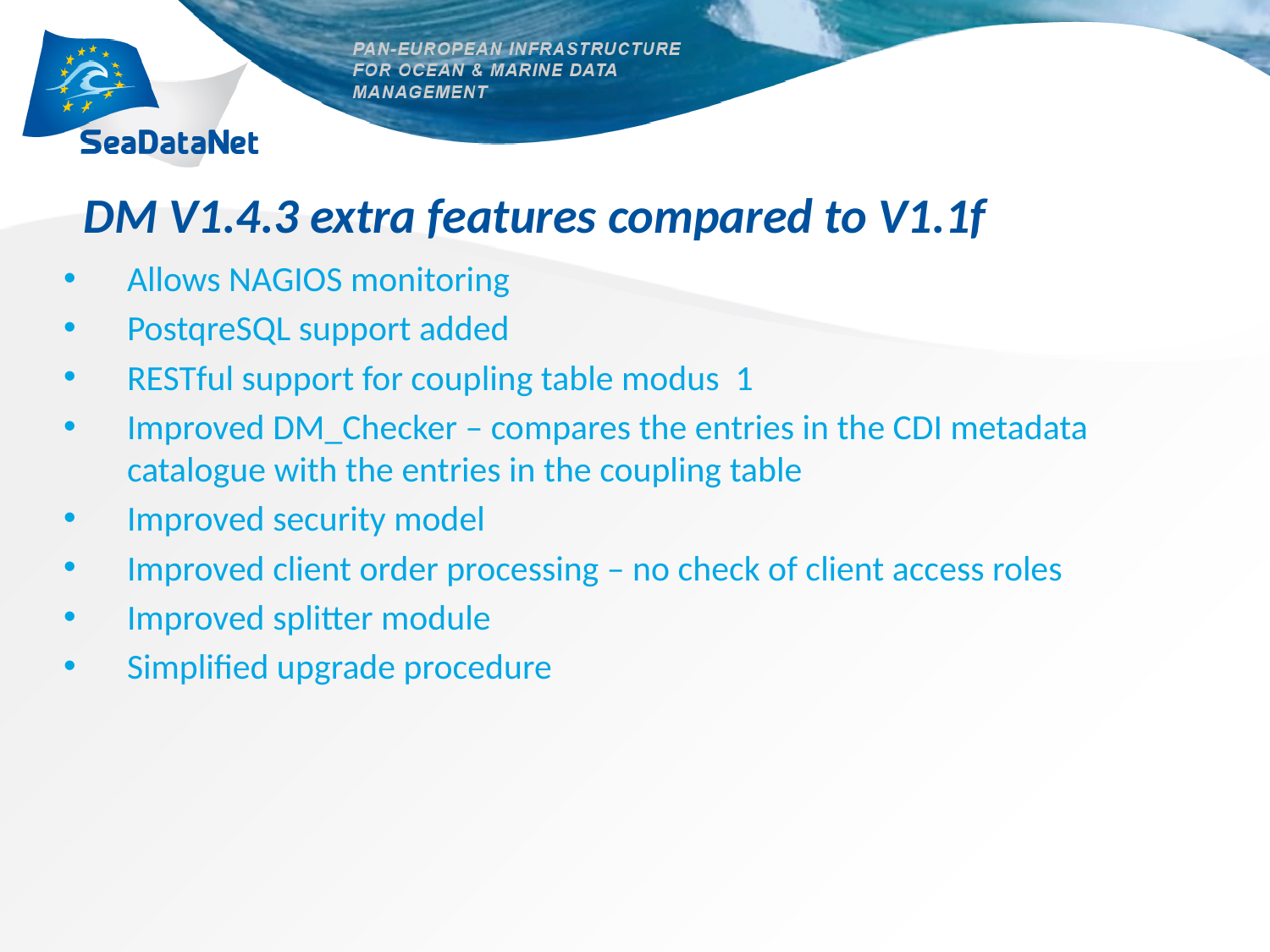

DM V1.4.3 extra features compared to V1.1f
Allows NAGIOS monitoring
PostqreSQL support added
RESTful support for coupling table modus  1
Improved DM_Checker – compares the entries in the CDI metadata catalogue with the entries in the coupling table
Improved security model
Improved client order processing – no check of client access roles
Improved splitter module
Simplified upgrade procedure